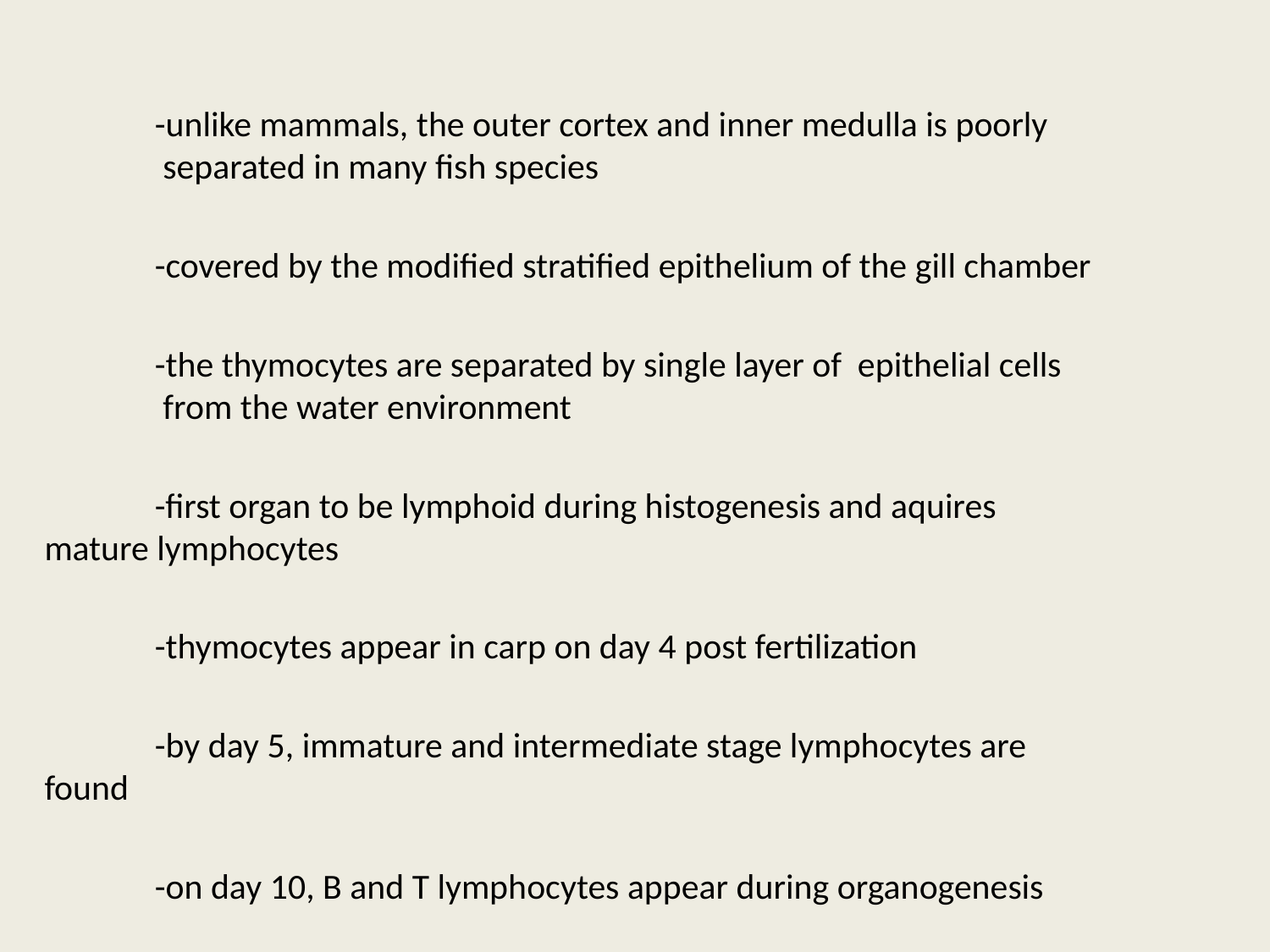

#
	-unlike mammals, the outer cortex and inner medulla is poorly 	  	 separated in many fish species

	-covered by the modified stratified epithelium of the gill chamber

	-the thymocytes are separated by single layer of  epithelial cells  	  	 from the water environment

	-first organ to be lymphoid during histogenesis and aquires 	 	 mature lymphocytes

	-thymocytes appear in carp on day 4 post fertilization

	-by day 5, immature and intermediate stage lymphocytes are 	 	 found

	-on day 10, B and T lymphocytes appear during organogenesis